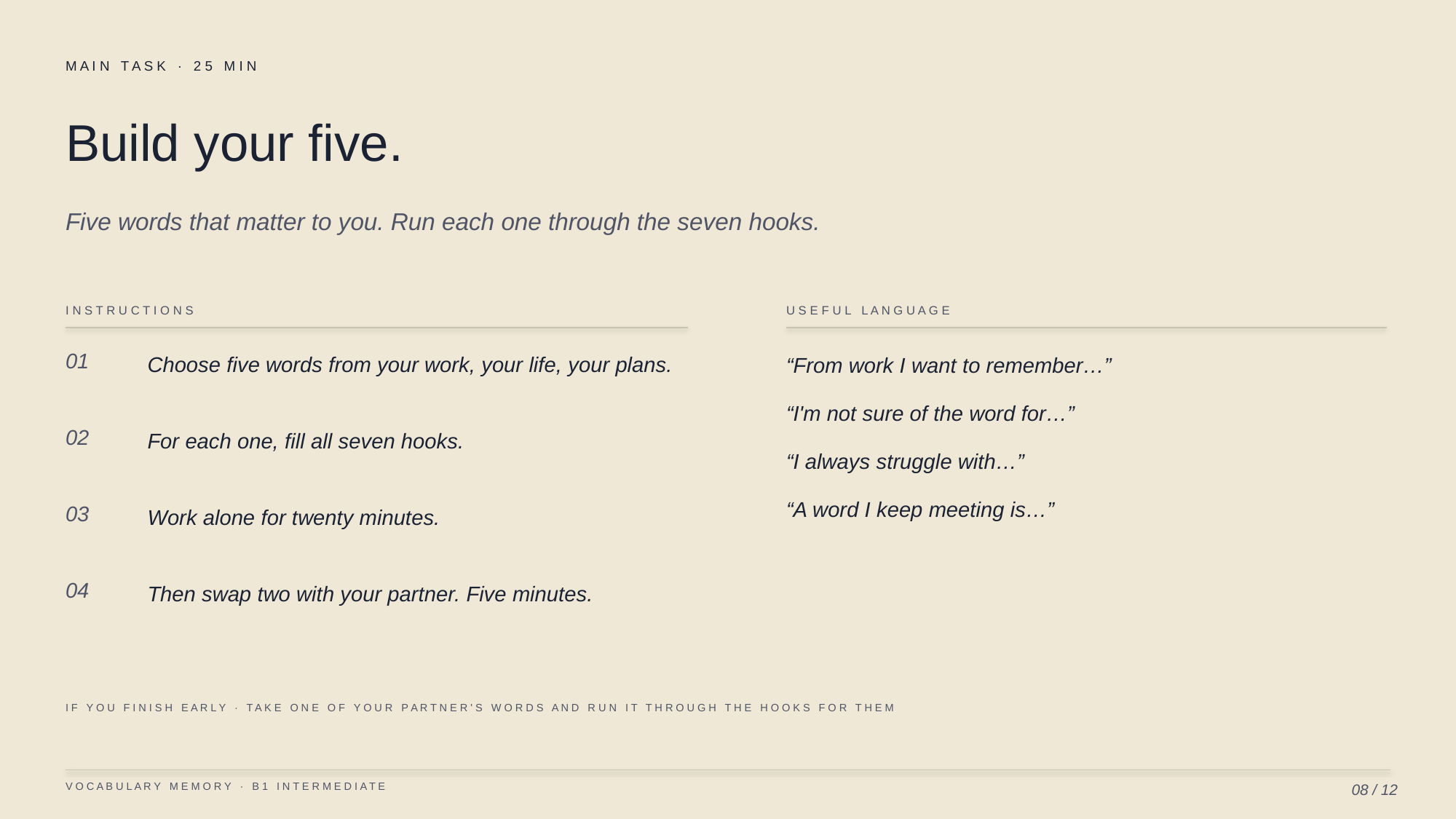

M A I N   T A S K   ·   2 5   M I N
Build your five.
Five words that matter to you. Run each one through the seven hooks.
I N S T R U C T I O N S
U S E F U L   L A N G U A G E
01
“From work I want to remember…”
“I'm not sure of the word for…”
“I always struggle with…”
“A word I keep meeting is…”
Choose five words from your work, your life, your plans.
02
For each one, fill all seven hooks.
03
Work alone for twenty minutes.
04
Then swap two with your partner. Five minutes.
I F   Y O U   F I N I S H   E A R L Y   ·   T A K E   O N E   O F   Y O U R   P A R T N E R ' S   W O R D S   A N D   R U N   I T   T H R O U G H   T H E   H O O K S   F O R   T H E M
V O C A B U L A R Y   M E M O R Y   ·   B 1   I N T E R M E D I A T E
08 / 12